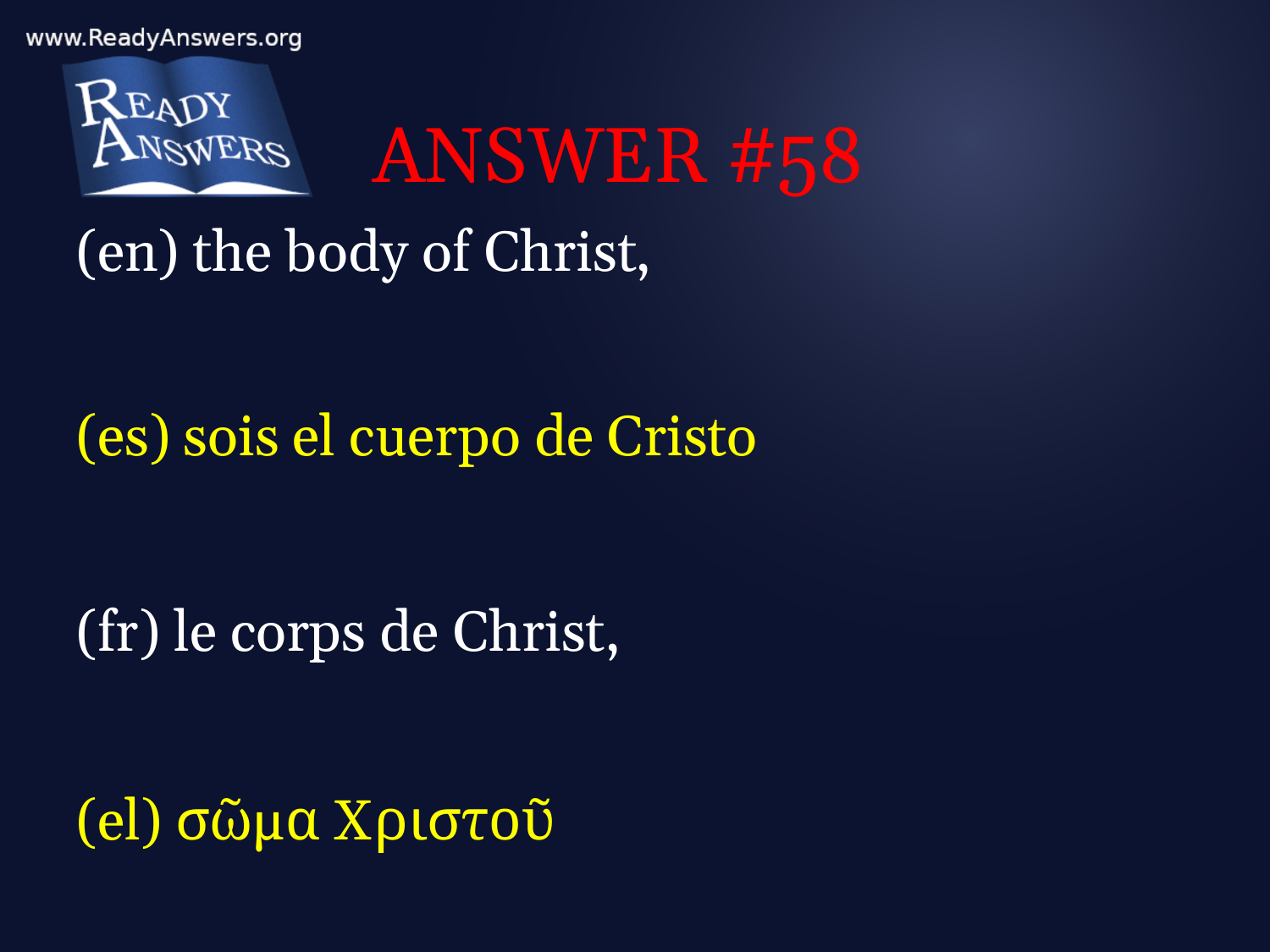

# ANSWER #58
(en) the body of Christ,
(es) sois el cuerpo de Cristo
(fr) le corps de Christ,
(el) σῶμα Χριστοῦ